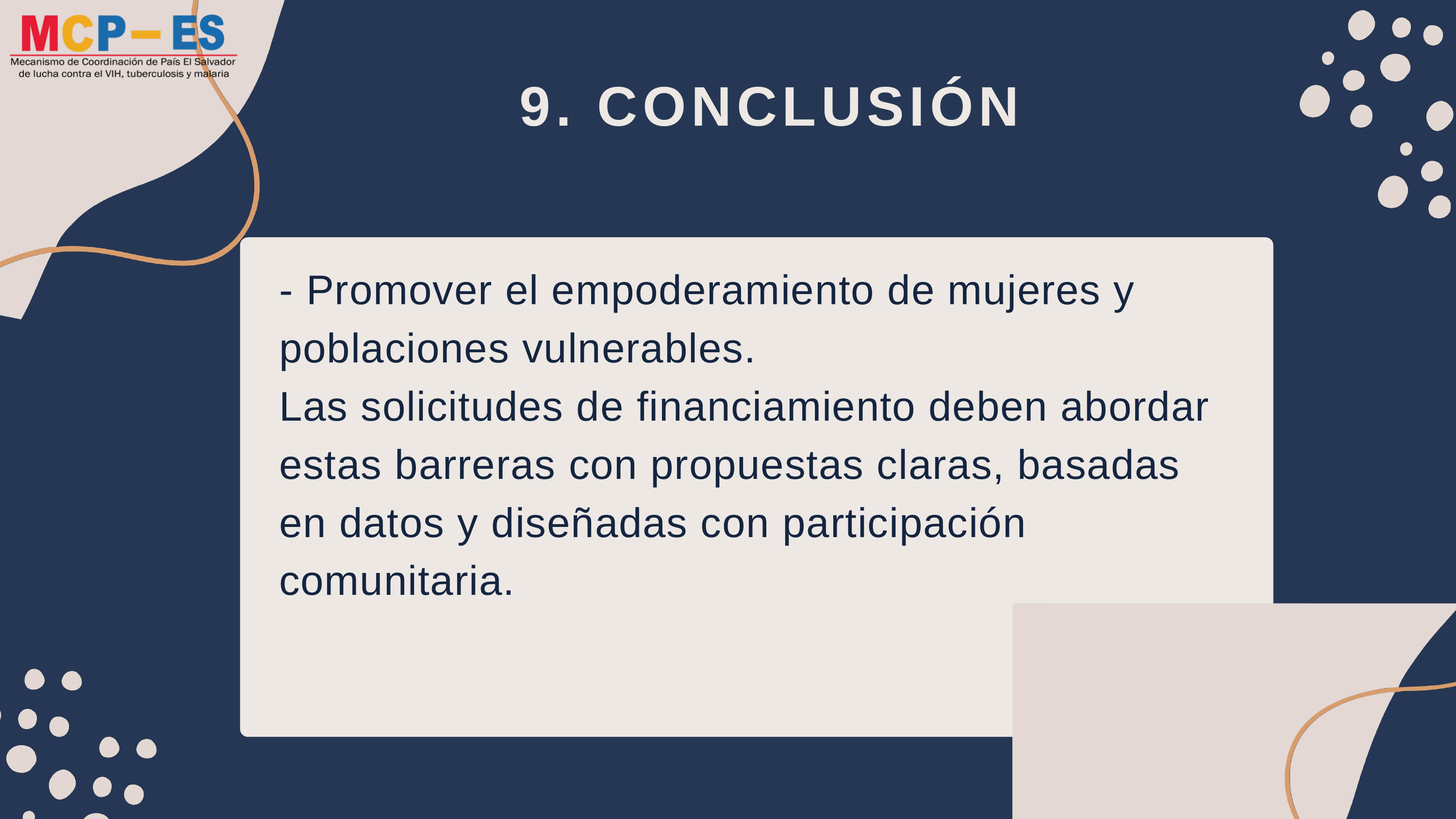

9. CONCLUSIÓN

- Promover el empoderamiento de mujeres y poblaciones vulnerables.
Las solicitudes de financiamiento deben abordar estas barreras con propuestas claras, basadas en datos y diseñadas con participación comunitaria.